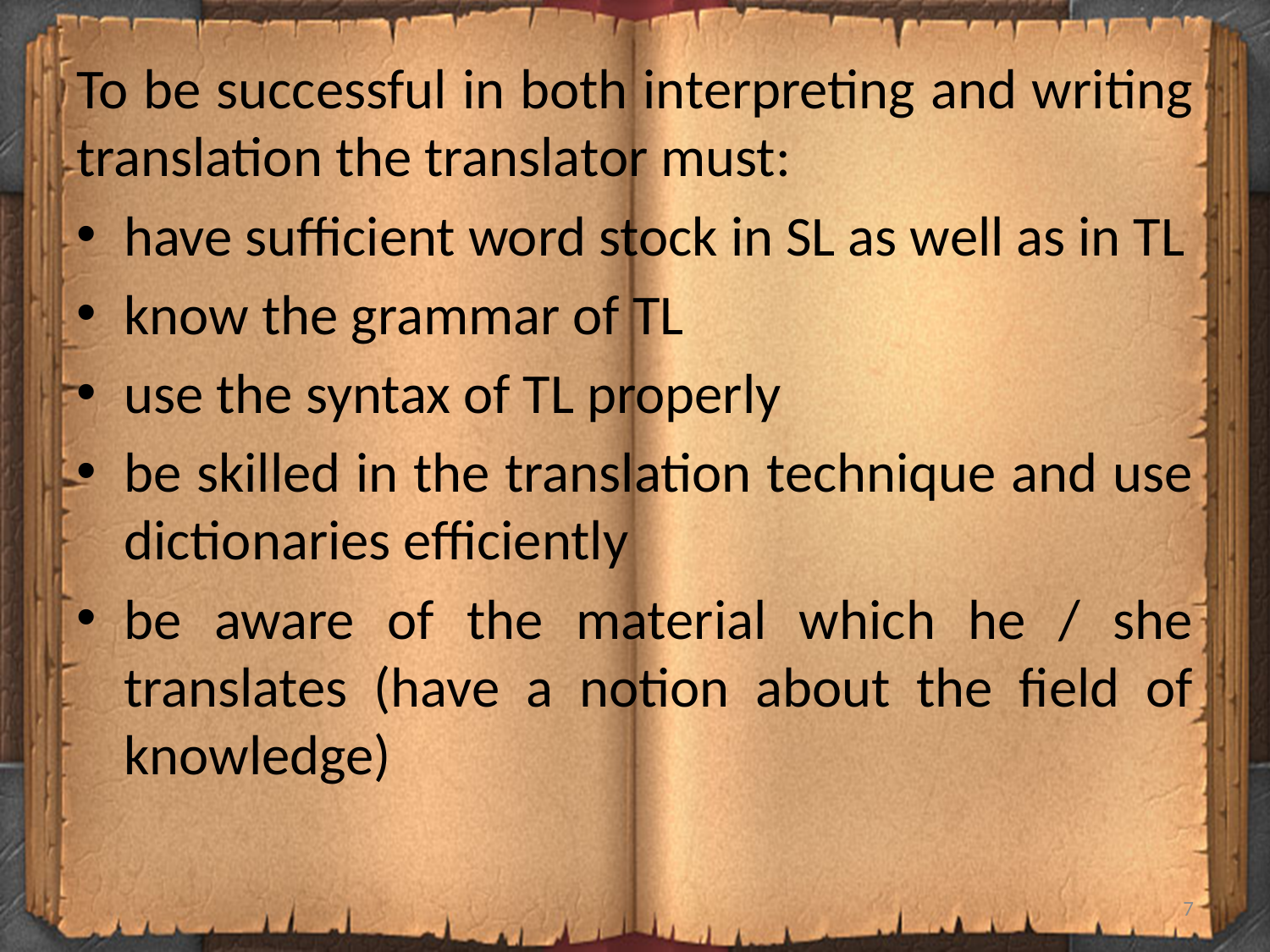

#
To be successful in both interpreting and writing translation the translator must:
have sufficient word stock in SL as well as in TL
know the grammar of TL
use the syntax of TL properly
be skilled in the translation technique and use dictionaries efficiently
be aware of the material which he / she translates (have a notion about the field of knowledge)
7